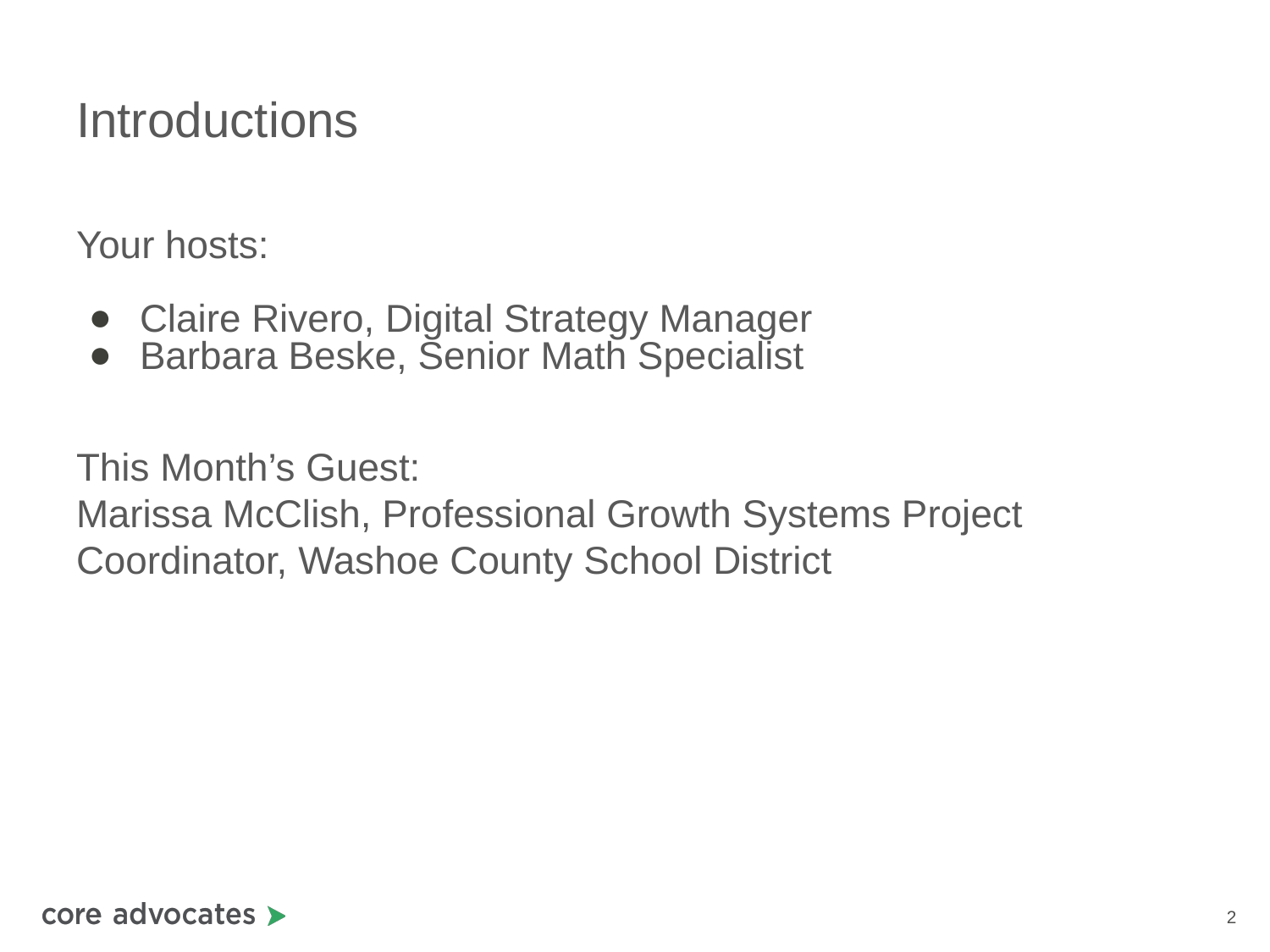

# Introductions
Your hosts:

Claire Rivero, Digital Strategy Manager
Barbara Beske, Senior Math Specialist

This Month’s Guest:
Marissa McClish, Professional Growth Systems Project Coordinator, Washoe County School District